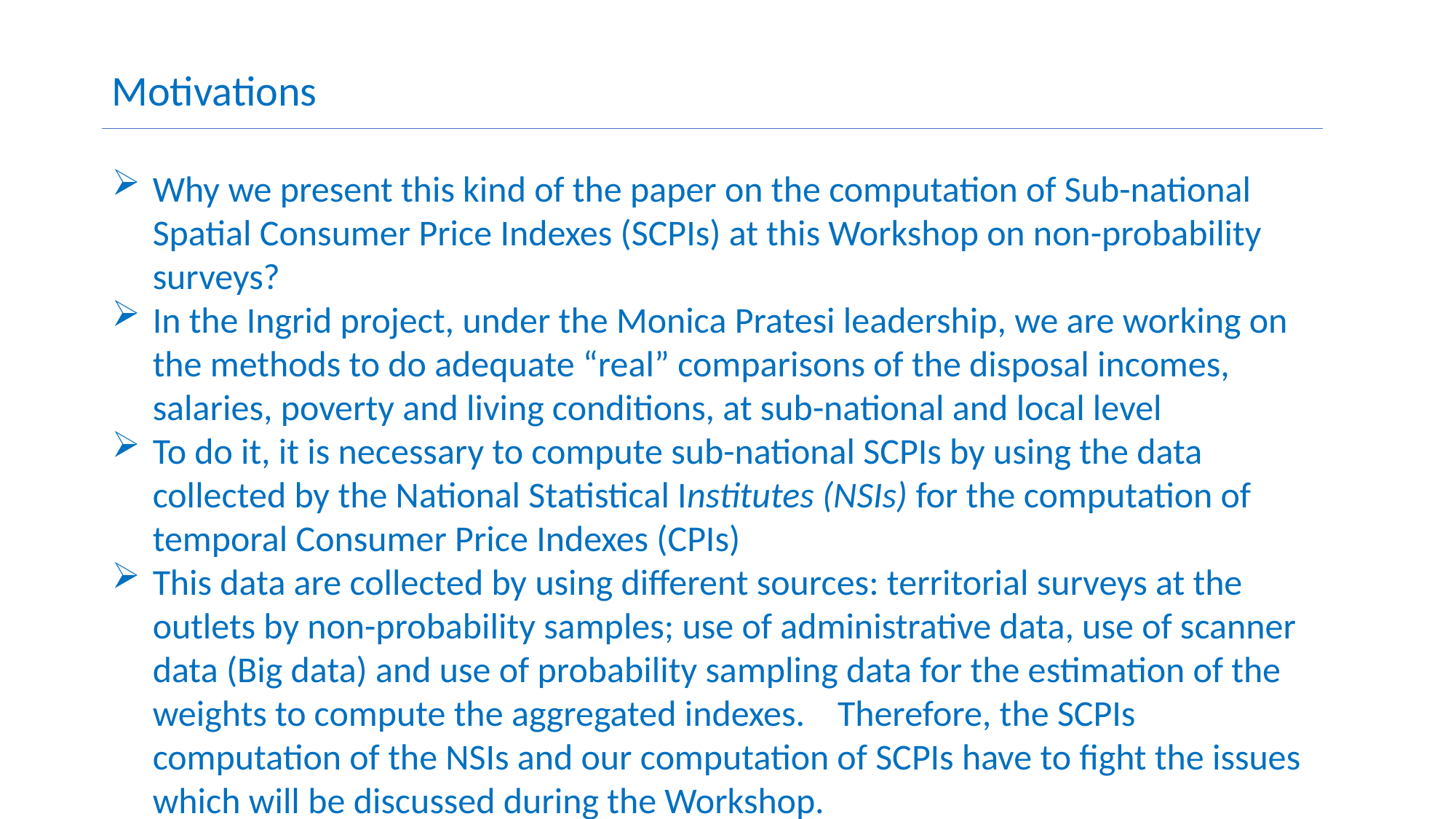

Motivations

Why we present this kind of the paper on the computation of Sub-national Spatial Consumer Price Indexes (SCPIs) at this Workshop on non-probability surveys?
In the Ingrid project, under the Monica Pratesi leadership, we are working on the methods to do adequate “real” comparisons of the disposal incomes, salaries, poverty and living conditions, at sub-national and local level
To do it, it is necessary to compute sub-national SCPIs by using the data collected by the National Statistical Institutes (NSIs) for the computation of temporal Consumer Price Indexes (CPIs)
This data are collected by using different sources: territorial surveys at the outlets by non-probability samples; use of administrative data, use of scanner data (Big data) and use of probability sampling data for the estimation of the weights to compute the aggregated indexes.    Therefore, the SCPIs computation of the NSIs and our computation of SCPIs have to fight the issues which will be discussed during the Workshop.